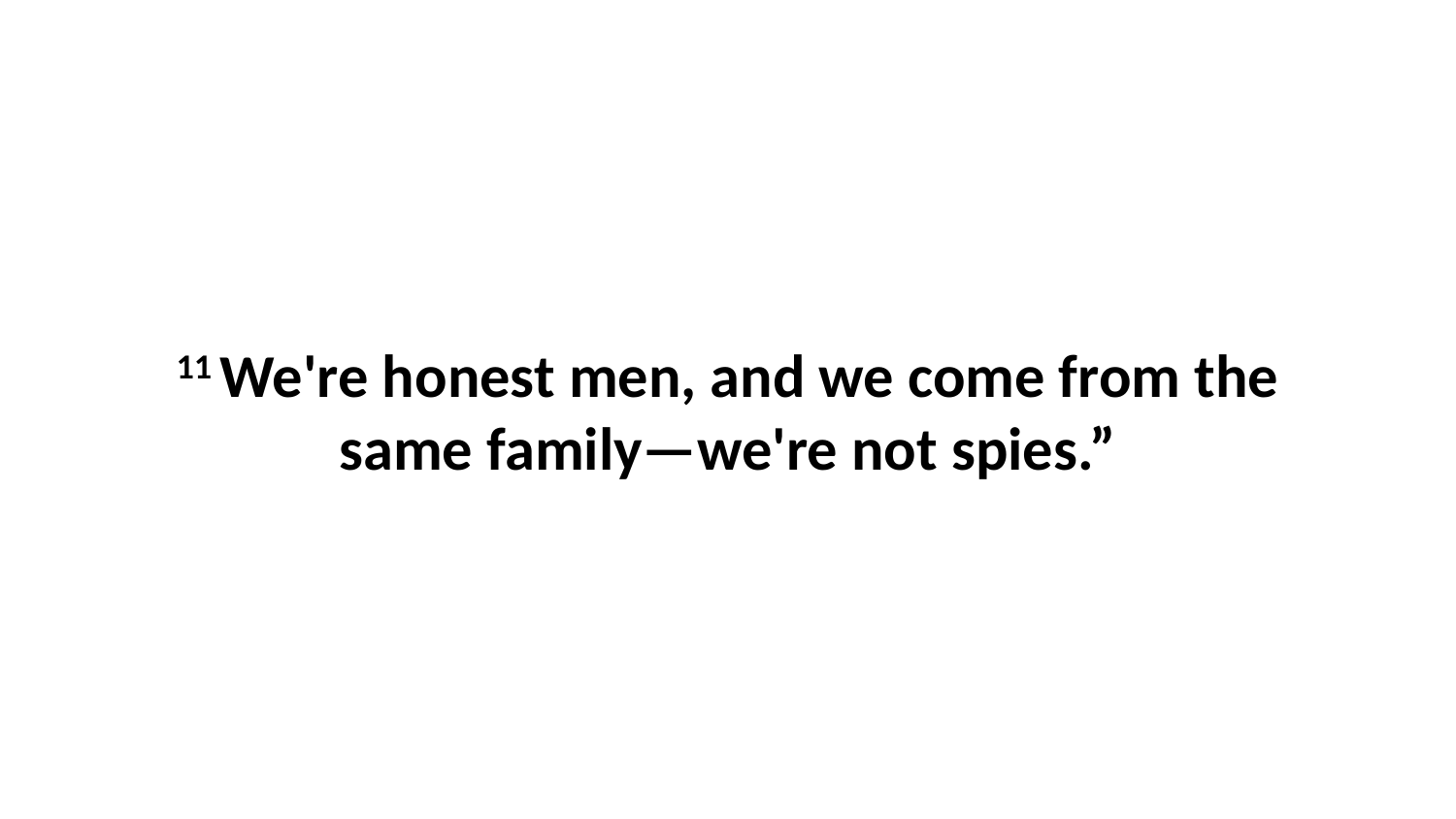

11 We're honest men, and we come from the same family—we're not spies.”